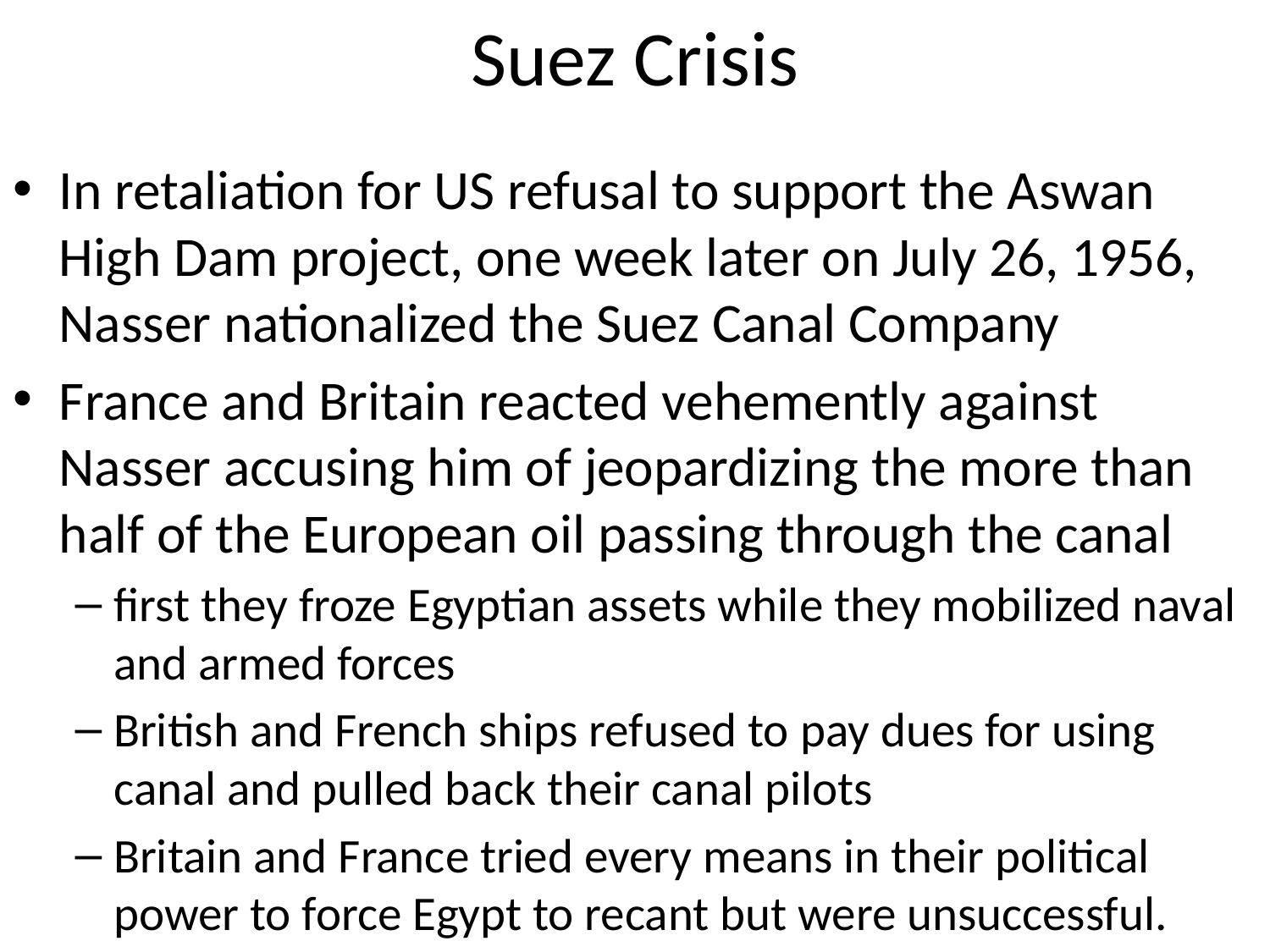

# Suez Crisis
In retaliation for US refusal to support the Aswan High Dam project, one week later on July 26, 1956, Nasser nationalized the Suez Canal Company
France and Britain reacted vehemently against Nasser accusing him of jeopardizing the more than half of the European oil passing through the canal
first they froze Egyptian assets while they mobilized naval and armed forces
British and French ships refused to pay dues for using canal and pulled back their canal pilots
Britain and France tried every means in their political power to force Egypt to recant but were unsuccessful.